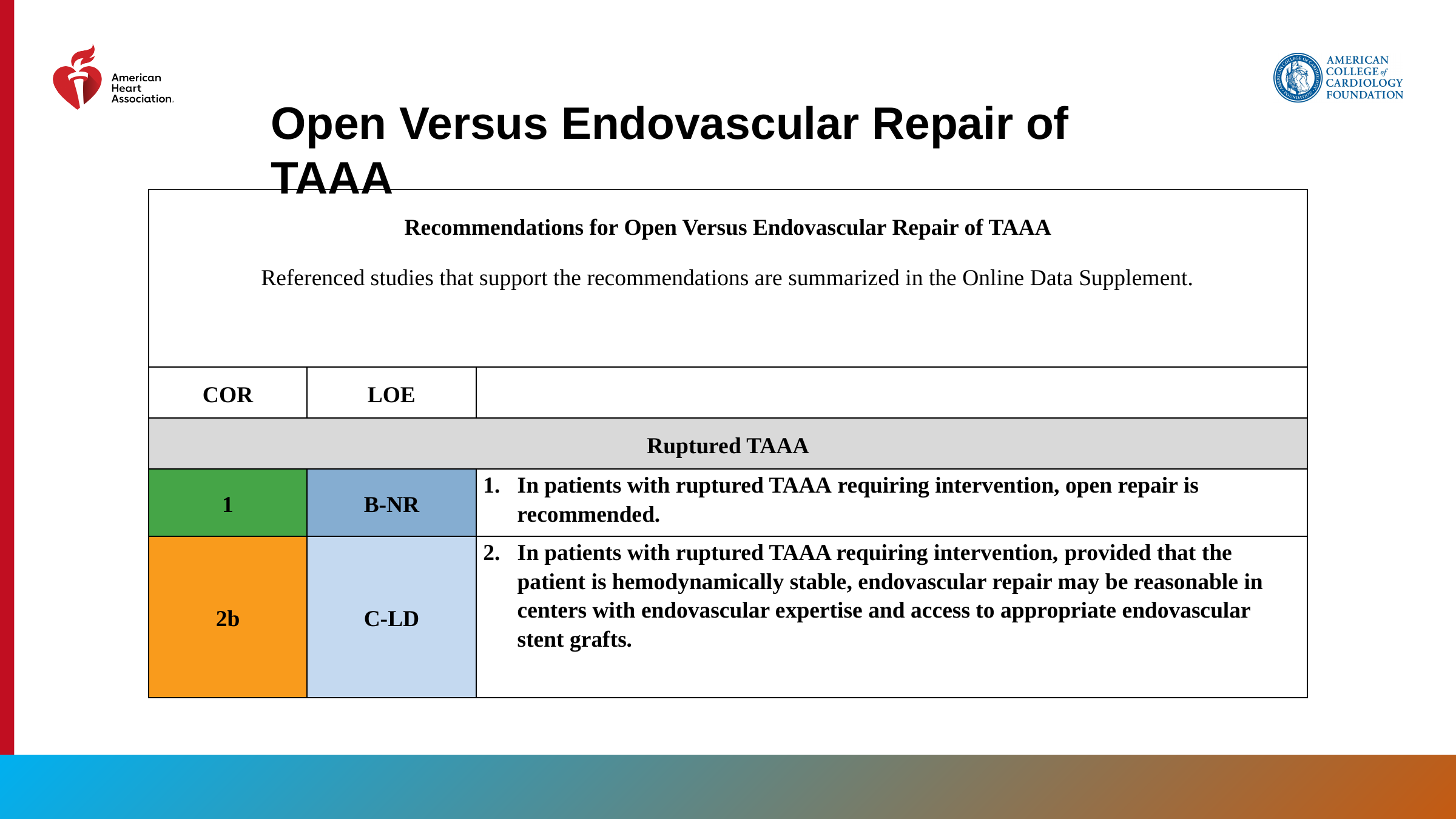

Open Versus Endovascular Repair of TAAA
| Recommendations for Open Versus Endovascular Repair of TAAA Referenced studies that support the recommendations are summarized in the Online Data Supplement. |  |  |
| --- | --- | --- |
| COR | LOE |  |
| Ruptured TAAA |  |  |
| 1 | B-NR | In patients with ruptured TAAA requiring intervention, open repair is recommended. |
| 2b | C-LD | In patients with ruptured TAAA requiring intervention, provided that the patient is hemodynamically stable, endovascular repair may be reasonable in centers with endovascular expertise and access to appropriate endovascular stent grafts. |
116